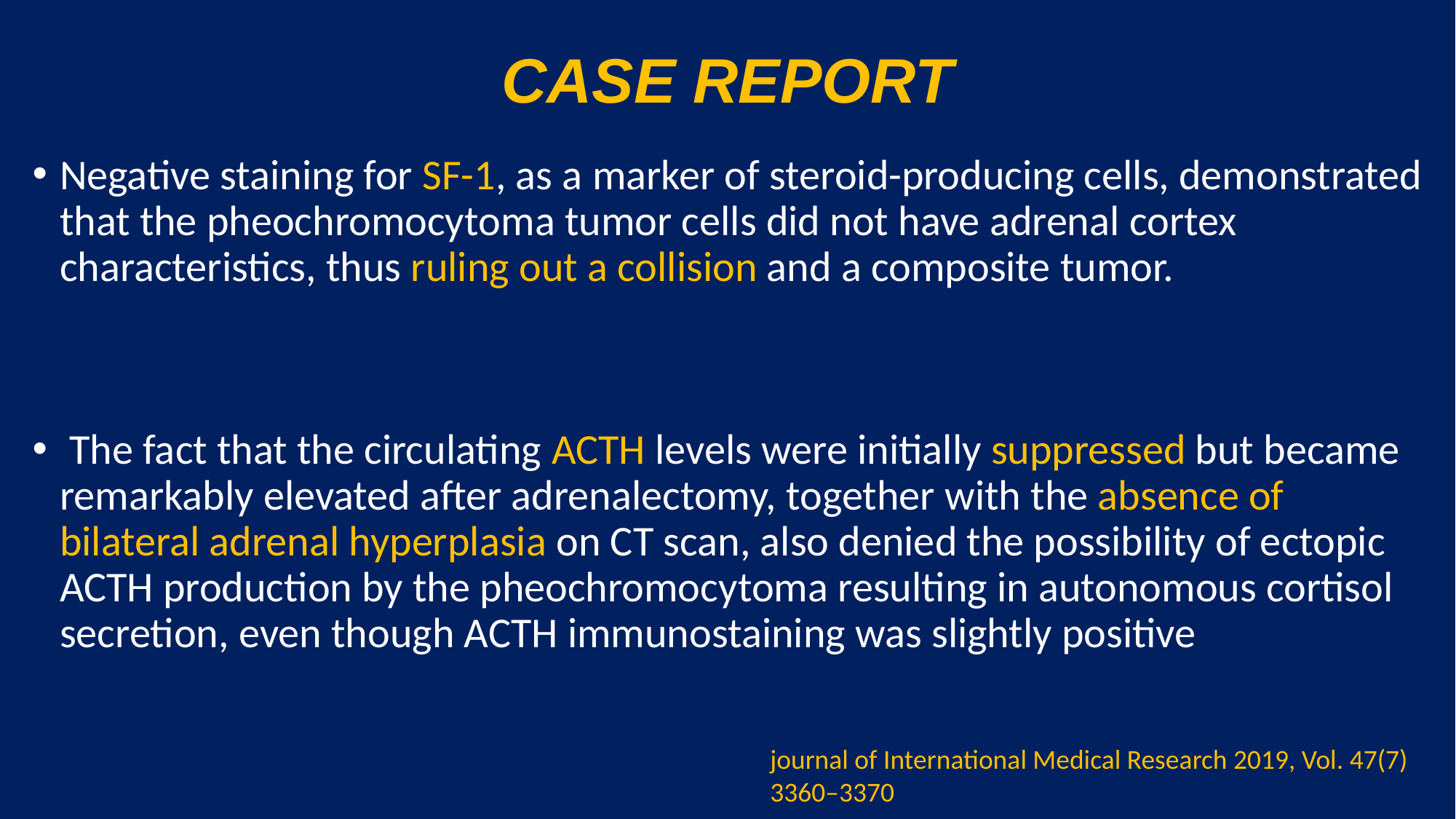

# CASE REPORT
Negative staining for SF-1, as a marker of steroid-producing cells, demonstrated that the pheochromocytoma tumor cells did not have adrenal cortex characteristics, thus ruling out a collision and a composite tumor.

 The fact that the circulating ACTH levels were initially suppressed but became remarkably elevated after adrenalectomy, together with the absence of bilateral adrenal hyperplasia on CT scan, also denied the possibility of ectopic ACTH production by the pheochromocytoma resulting in autonomous cortisol secretion, even though ACTH immunostaining was slightly positive
journal of International Medical Research 2019, Vol. 47(7) 3360–3370